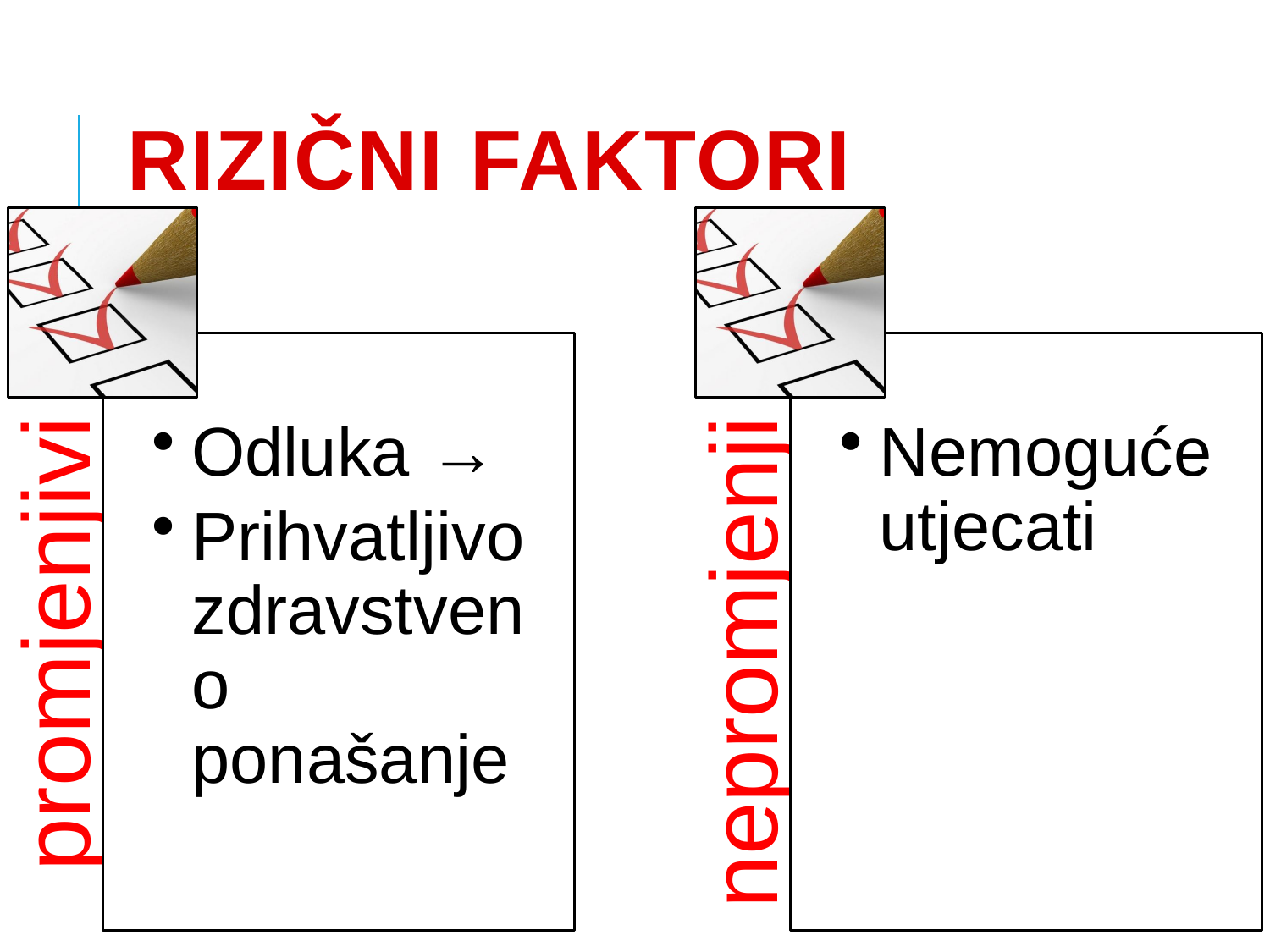

# Rizični faktori
promjenjivi
Odluka →
Prihvatljivo zdravstveno ponašanje
nepromjenjivi
Nemoguće utjecati